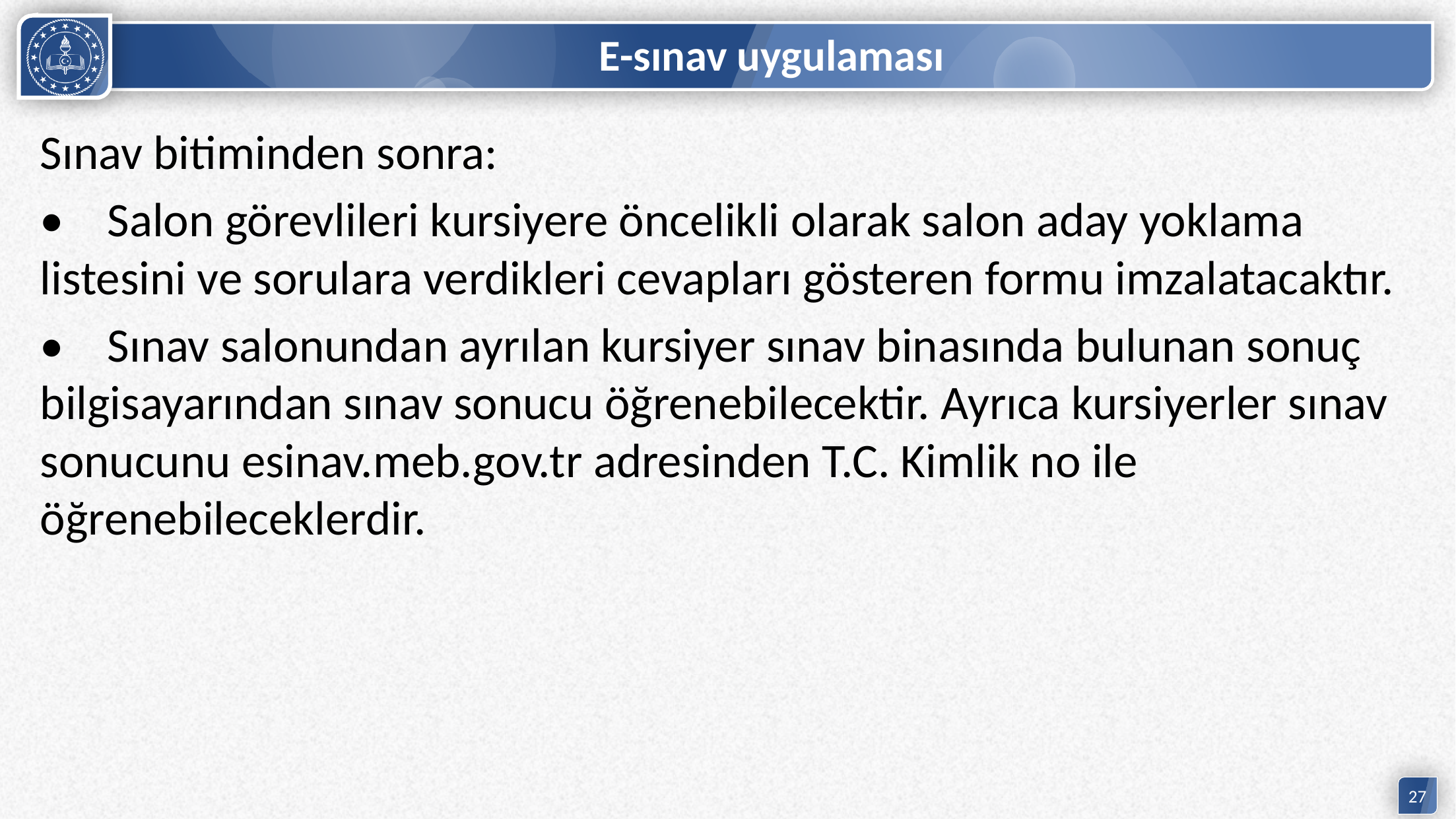

# E-sınav uygulaması
Sınav bitiminden sonra:
•    Salon görevlileri kursiyere öncelikli olarak salon aday yoklama listesini ve sorulara verdikleri cevapları gösteren formu imzalatacaktır.
•    Sınav salonundan ayrılan kursiyer sınav binasında bulunan sonuç bilgisayarından sınav sonucu öğrenebilecektir. Ayrıca kursiyerler sınav sonucunu esinav.meb.gov.tr adresinden T.C. Kimlik no ile öğrenebileceklerdir.

27